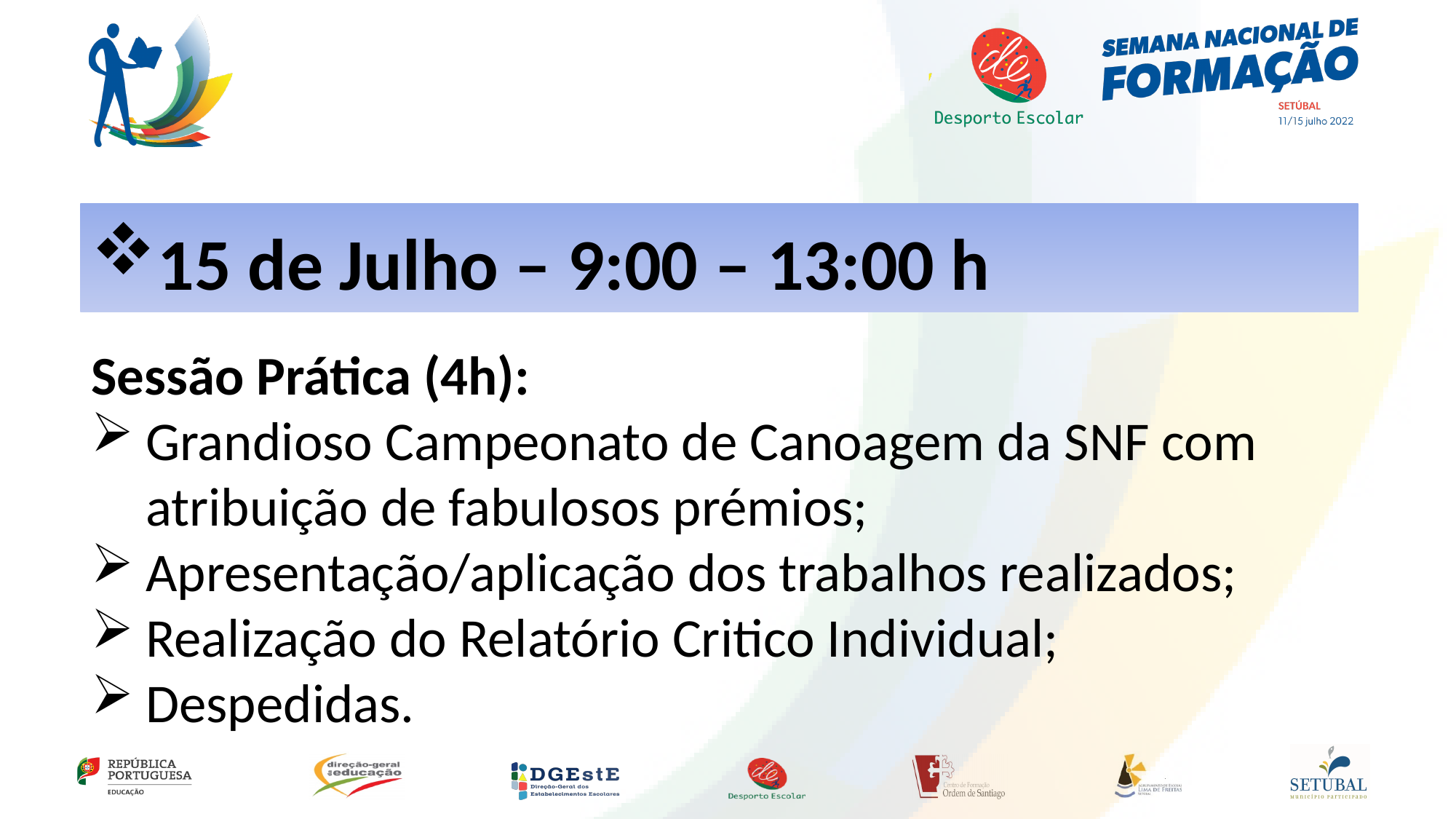

15 de Julho – 9:00 – 13:00 h
Sessão Prática (4h):
Grandioso Campeonato de Canoagem da SNF com atribuição de fabulosos prémios;
Apresentação/aplicação dos trabalhos realizados;
Realização do Relatório Critico Individual;
Despedidas.